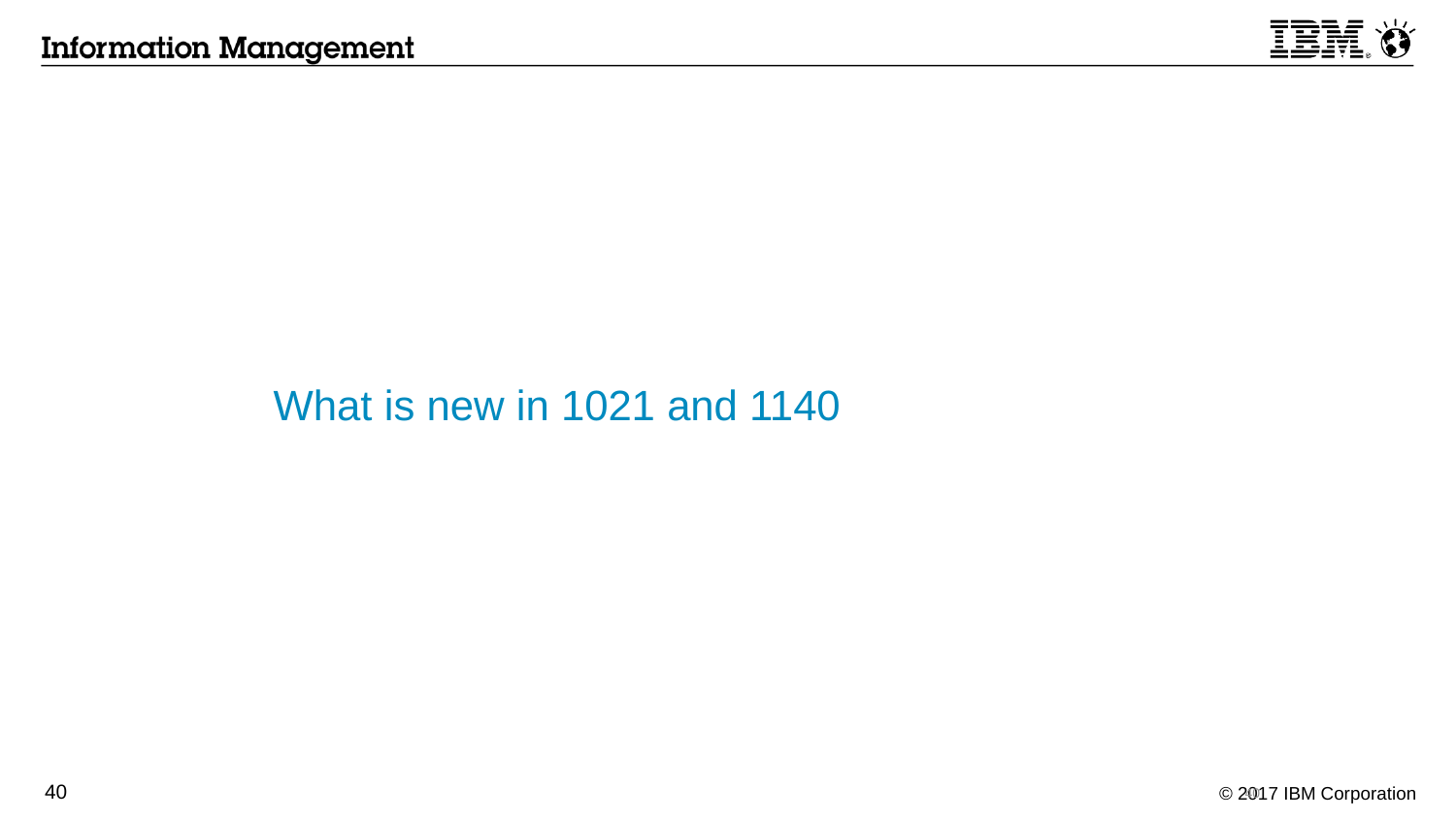

What is new in 1021 and 1140
40